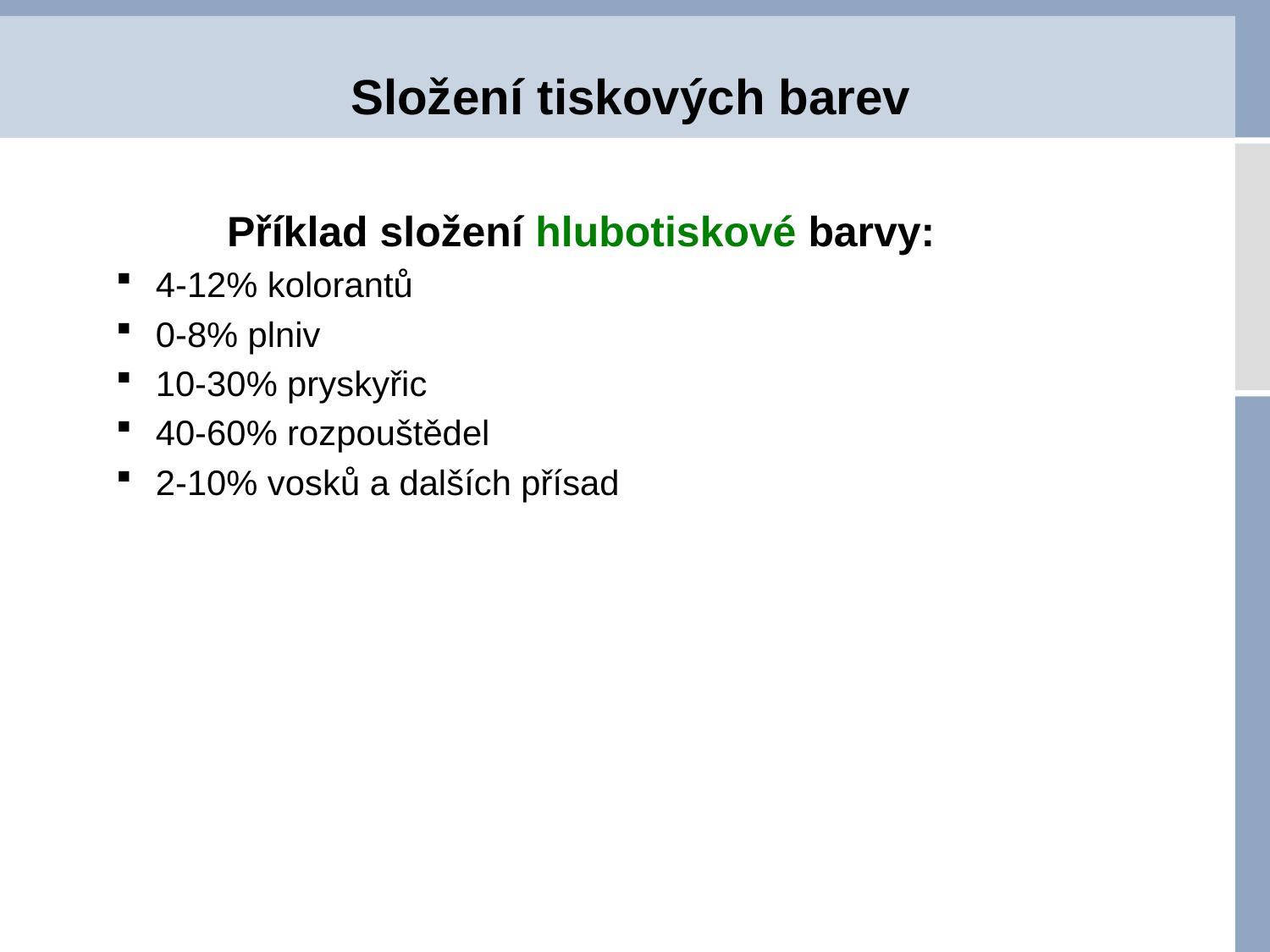

# Složení tiskových barev

		Příklad složení hlubotiskové barvy:
4-12% kolorantů
0-8% plniv
10-30% pryskyřic
40-60% rozpouštědel
2-10% vosků a dalších přísad